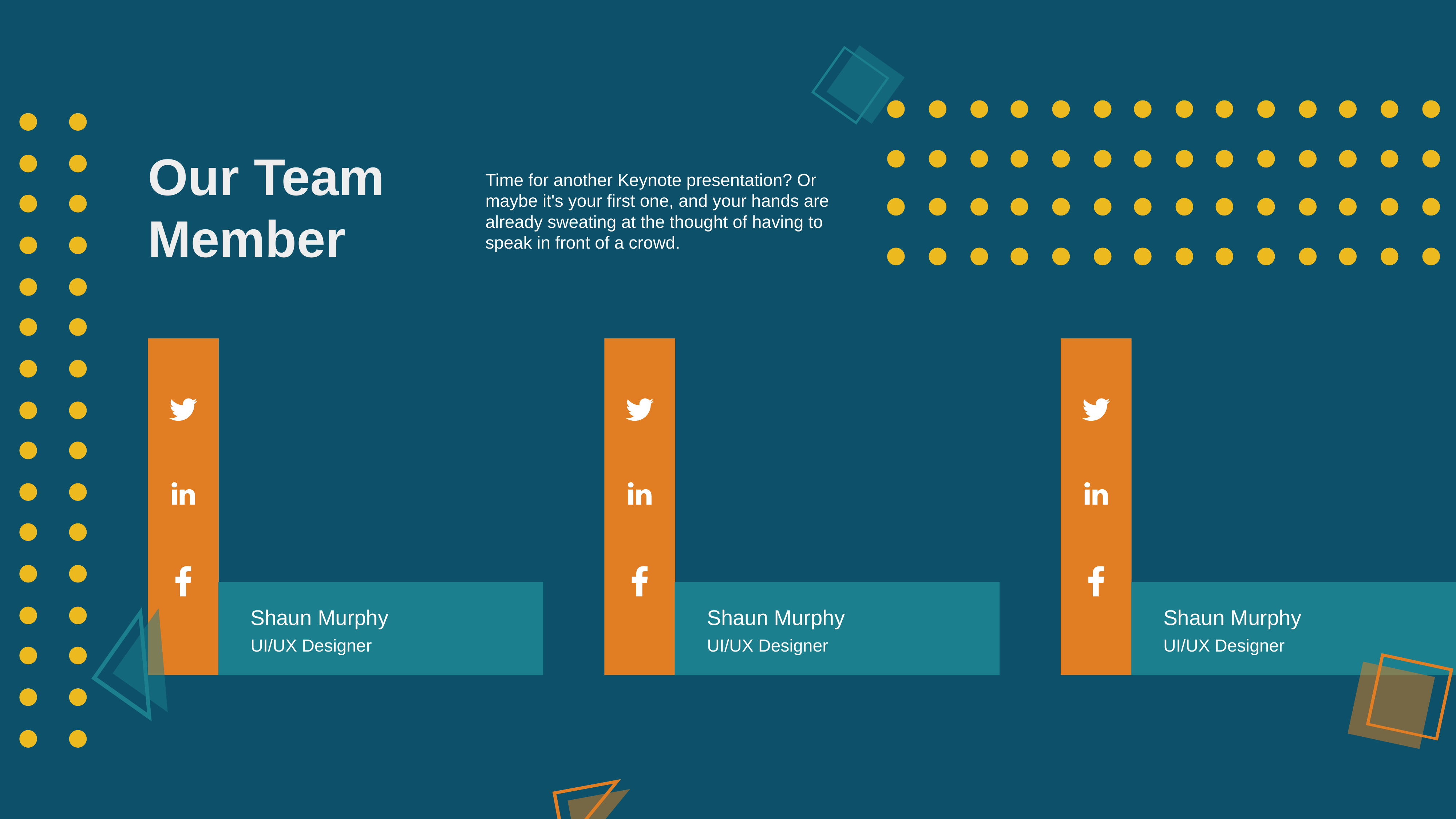

Our Team Member
Time for another Keynote presentation? Or maybe it's your first one, and your hands are already sweating at the thought of having to speak in front of a crowd.

Shaun Murphy
Shaun Murphy
Shaun Murphy

UI/UX Designer
UI/UX Designer
UI/UX Designer